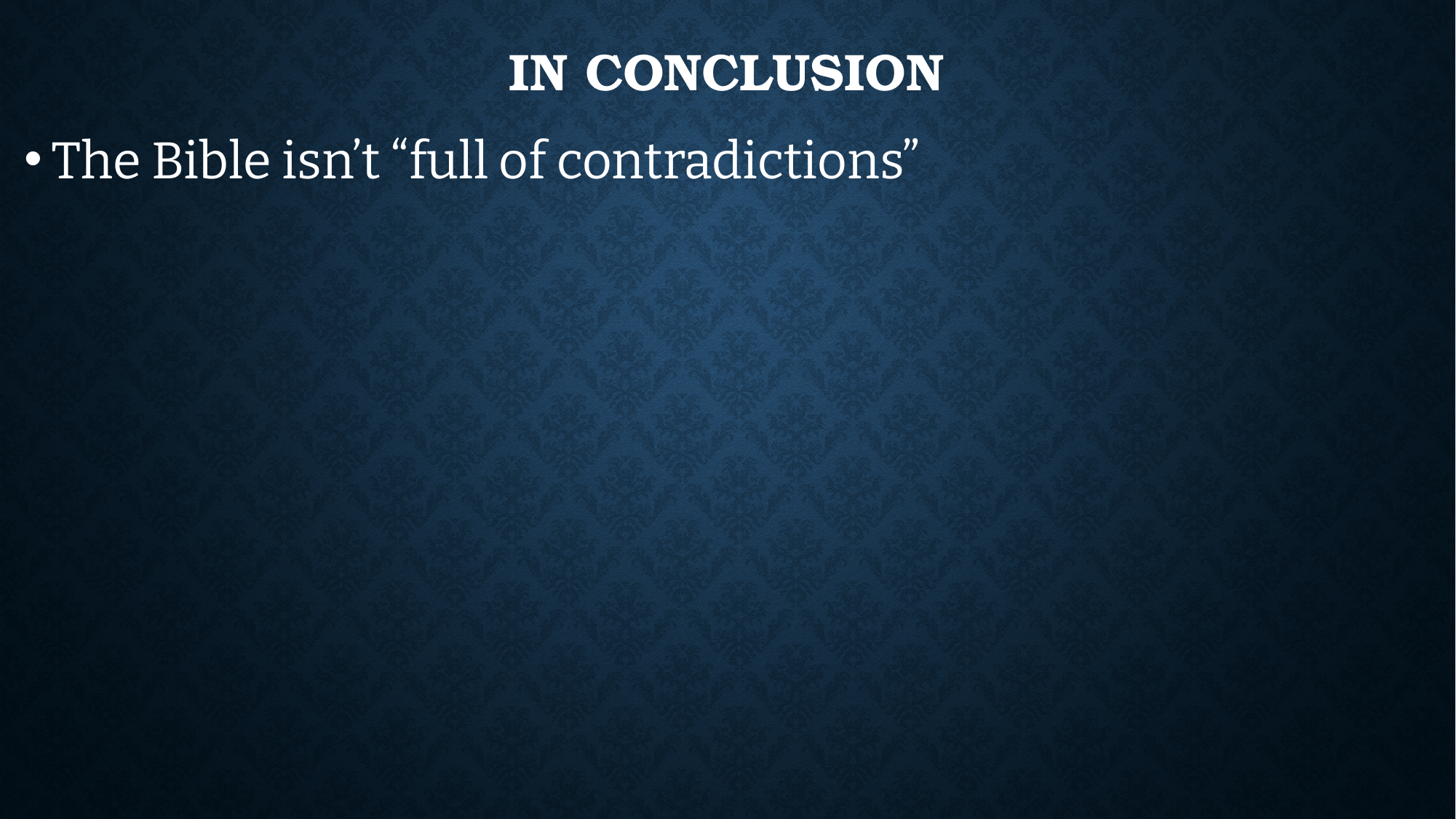

# In conclusion
The Bible isn’t “full of contradictions”